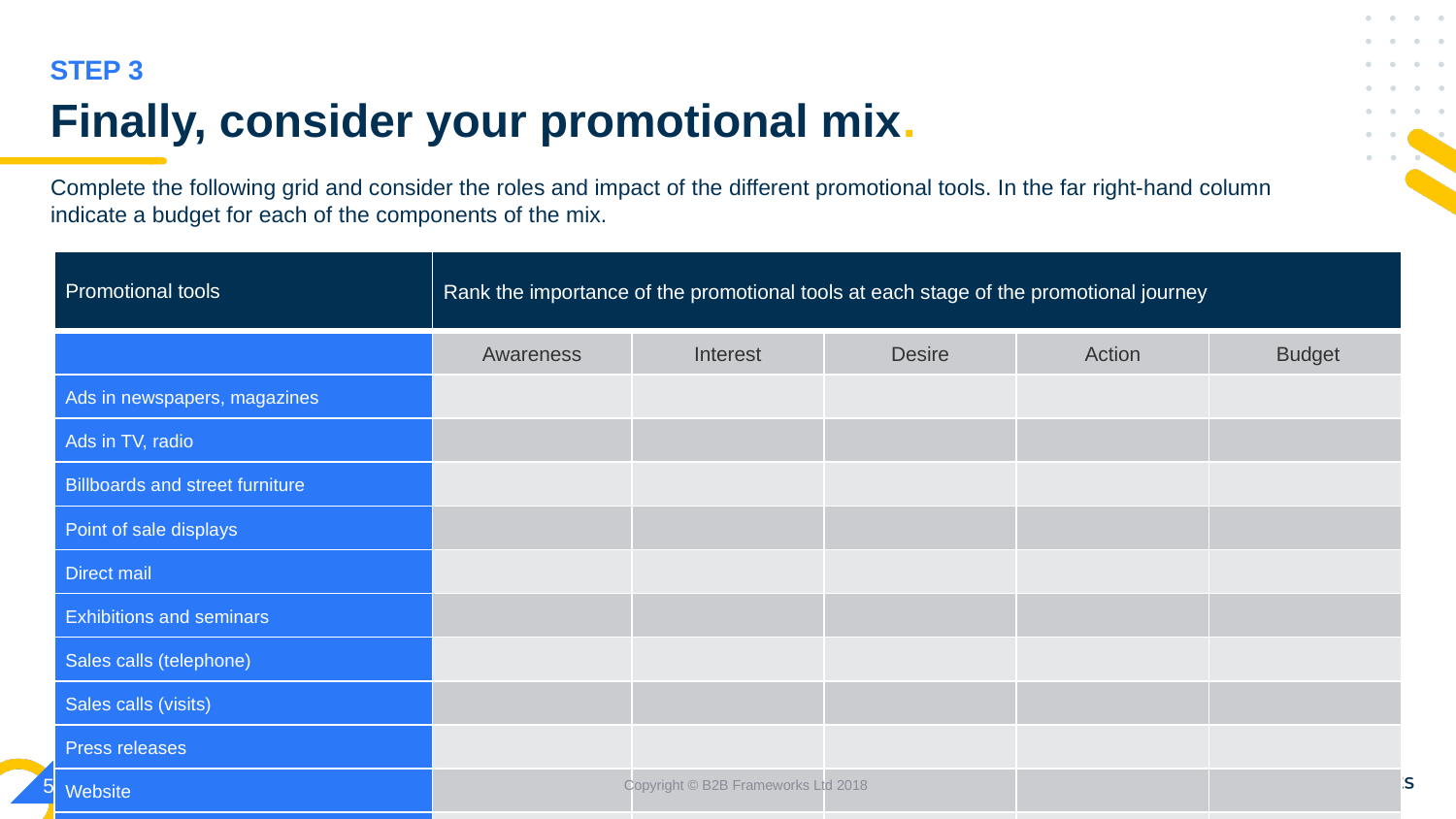

# Finally, consider your promotional mix.
Complete the following grid and consider the roles and impact of the different promotional tools. In the far right-hand column indicate a budget for each of the components of the mix.
| Promotional tools | Rank the importance of the promotional tools at each stage of the promotional journey |  |  |  |  |
| --- | --- | --- | --- | --- | --- |
|  | Awareness | Interest | Desire | Action | Budget |
| Ads in newspapers, magazines |  |  |  |  |  |
| Ads in TV, radio |  |  |  |  |  |
| Billboards and street furniture |  |  |  |  |  |
| Point of sale displays |  |  |  |  |  |
| Direct mail |  |  |  |  |  |
| Exhibitions and seminars |  |  |  |  |  |
| Sales calls (telephone) |  |  |  |  |  |
| Sales calls (visits) |  |  |  |  |  |
| Press releases |  |  |  |  |  |
| Website |  |  |  |  |  |
| Social media |  |  |  |  |  |
| Other |  |  |  |  |  |
Copyright © B2B Frameworks Ltd 2018
5